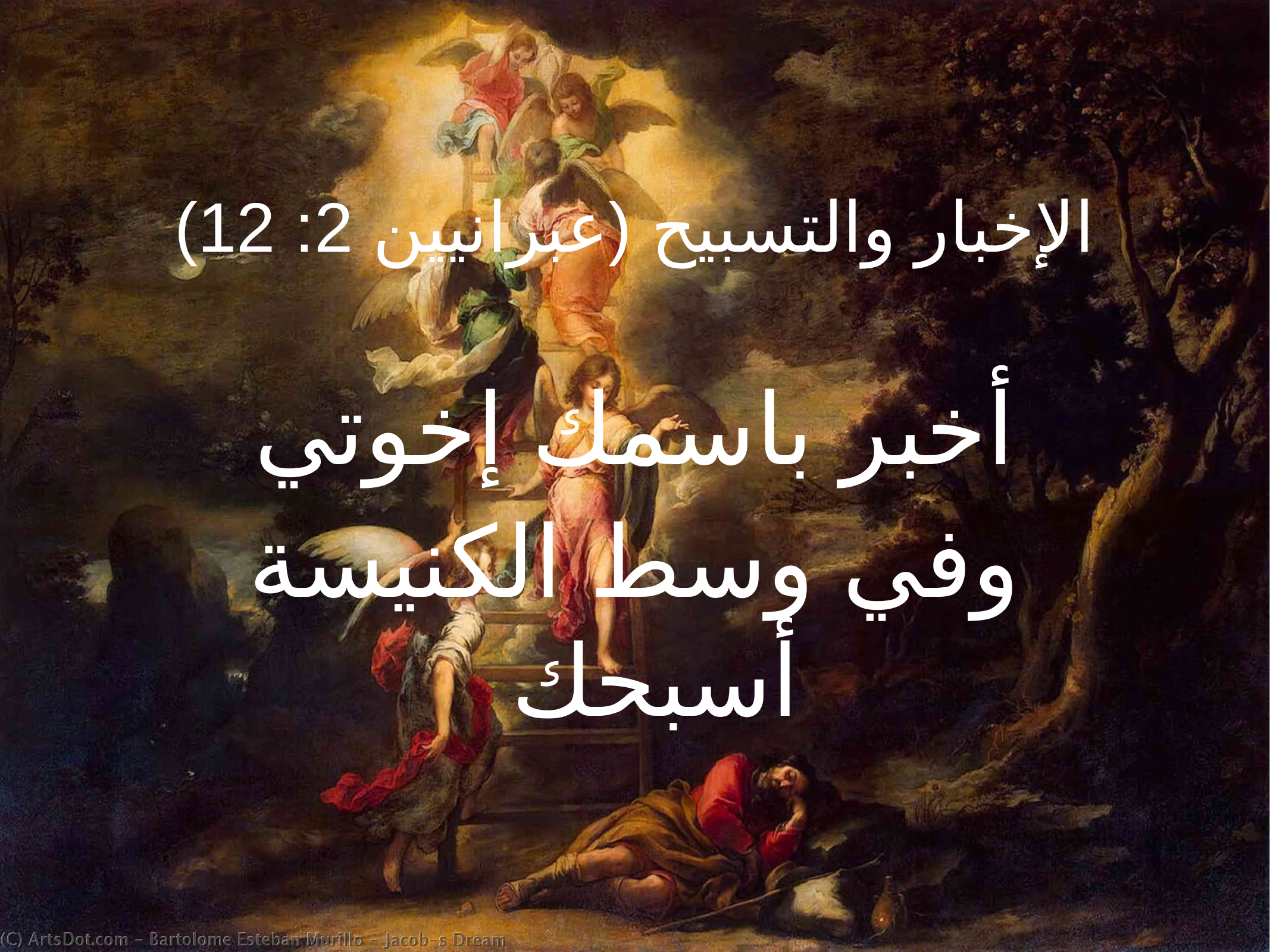

الإخبار والتسبيح (عبرانيين 2: 12)
أخبر باسمك إخوتي
وفي وسط الكنيسة أسبحك